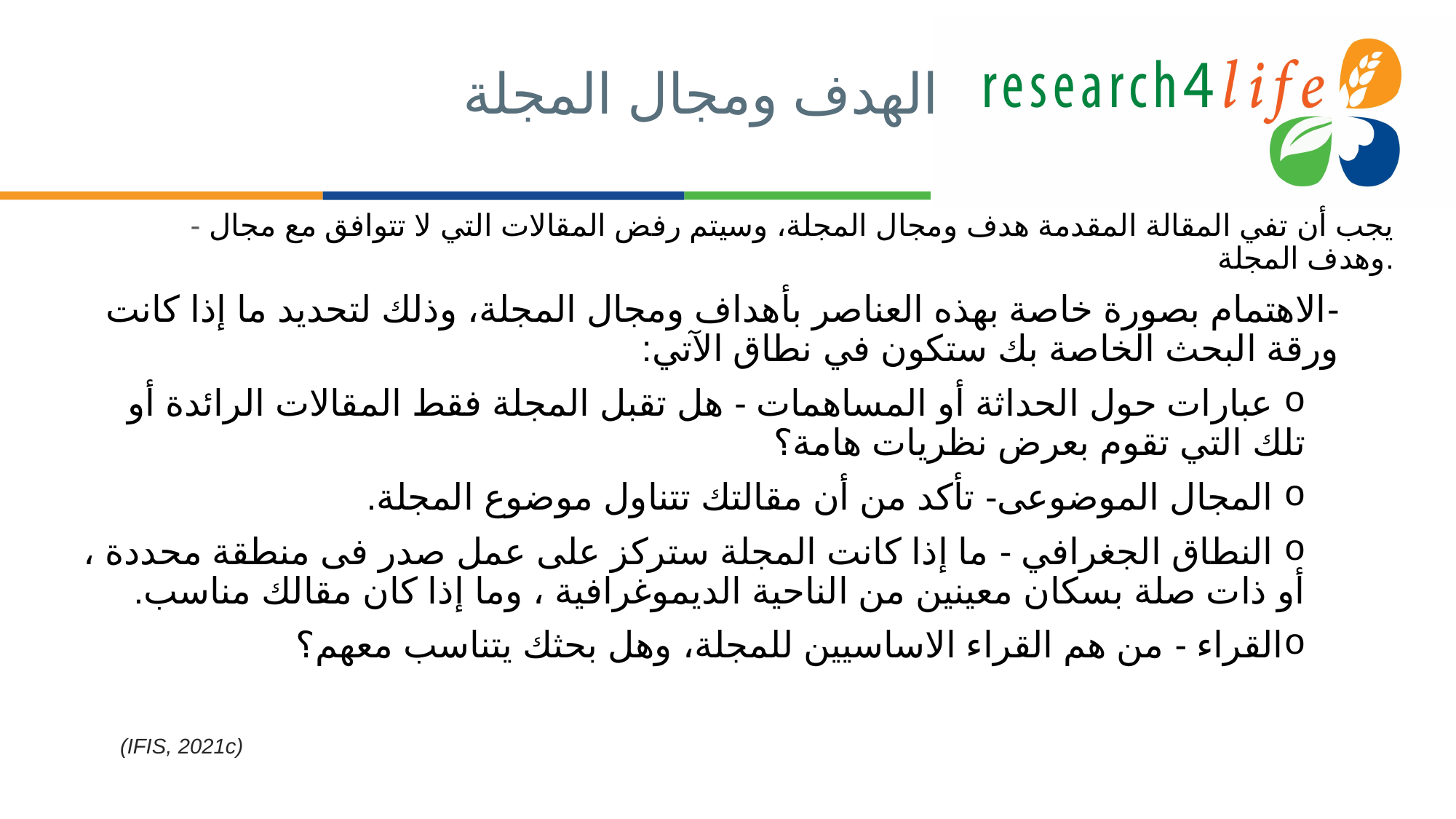

# الهدف ومجال المجلة
- يجب أن تفي المقالة المقدمة هدف ومجال المجلة، وسيتم رفض المقالات التي لا تتوافق مع مجال وهدف المجلة.
-الاهتمام بصورة خاصة بهذه العناصر بأهداف ومجال المجلة، وذلك لتحديد ما إذا كانت ورقة البحث الخاصة بك ستكون في نطاق الآتي:
 عبارات حول الحداثة أو المساهمات - هل تقبل المجلة فقط المقالات الرائدة أو تلك التي تقوم بعرض نظريات هامة؟
 المجال الموضوعى- تأكد من أن مقالتك تتناول موضوع المجلة.
 النطاق الجغرافي - ما إذا كانت المجلة ستركز على عمل صدر فى منطقة محددة ، أو ذات صلة بسكان معينين من الناحية الديموغرافية ، وما إذا كان مقالك مناسب.
القراء - من هم القراء الاساسيين للمجلة، وهل بحثك يتناسب معهم؟

(IFIS, 2021c)